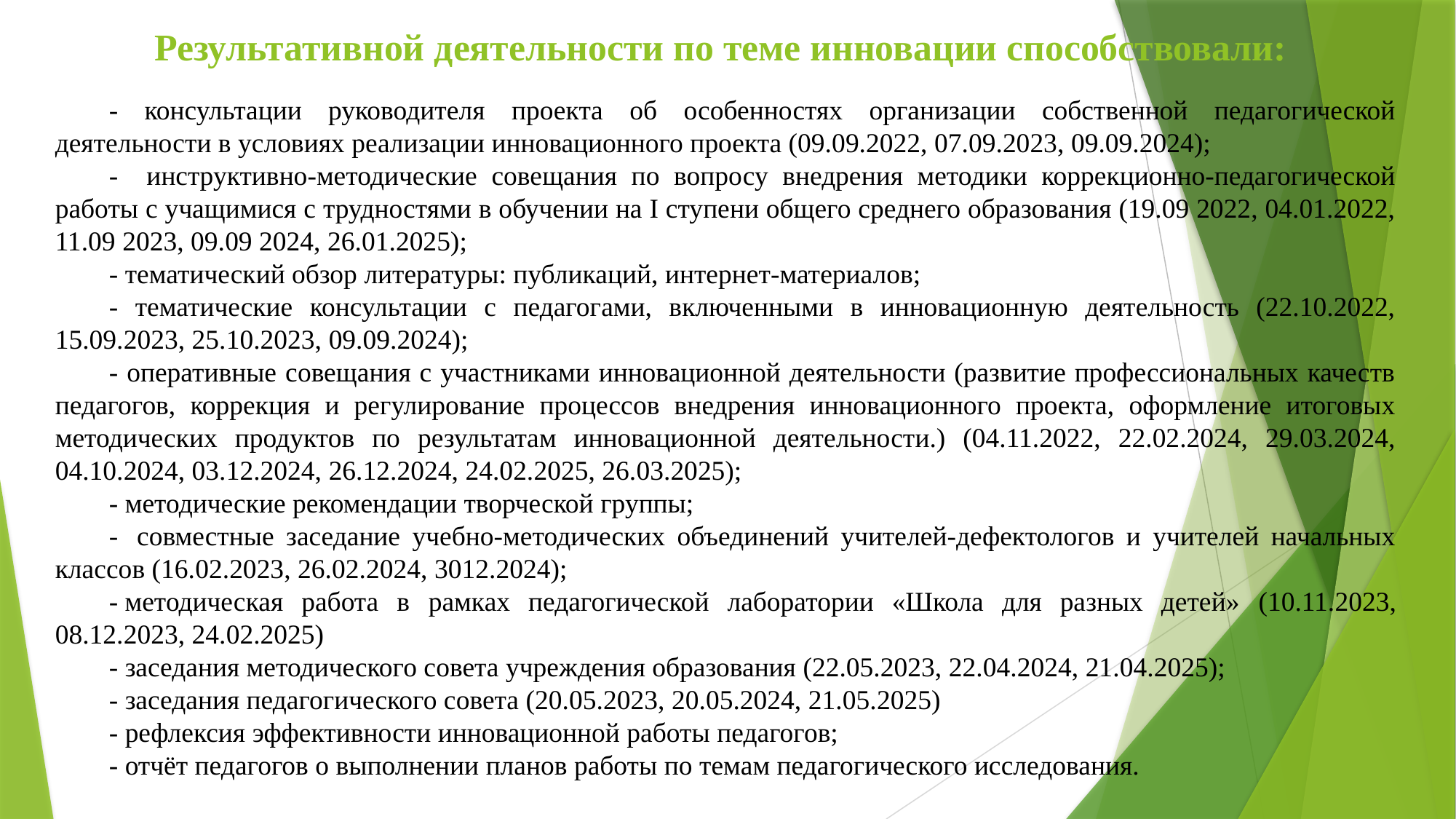

# Результативной деятельности по теме инновации способствовали:
- консультации руководителя проекта об особенностях организации собственной педагогической деятельности в условиях реализации инновационного проекта (09.09.2022, 07.09.2023, 09.09.2024);
-  инструктивно-методические совещания по вопросу внедрения методики коррекционно-педагогической работы с учащимися с трудностями в обучении на I ступени общего среднего образования (19.09 2022, 04.01.2022, 11.09 2023, 09.09 2024, 26.01.2025);
- тематический обзор литературы: публикаций, интернет-материалов;
- тематические консультации с педагогами, включенными в инновационную деятельность (22.10.2022, 15.09.2023, 25.10.2023, 09.09.2024);
- оперативные совещания с участниками инновационной деятельности (развитие профессиональных качеств педагогов, коррекция и регулирование процессов внедрения инновационного проекта, оформление итоговых методических продуктов по результатам инновационной деятельности.) (04.11.2022, 22.02.2024, 29.03.2024, 04.10.2024, 03.12.2024, 26.12.2024, 24.02.2025, 26.03.2025);
- методические рекомендации творческой группы;
-  совместные заседание учебно-методических объединений учителей-дефектологов и учителей начальных классов (16.02.2023, 26.02.2024, 3012.2024);
- методическая работа в рамках педагогической лаборатории «Школа для разных детей» (10.11.2023, 08.12.2023, 24.02.2025)
- заседания методического совета учреждения образования (22.05.2023, 22.04.2024, 21.04.2025);
- заседания педагогического совета (20.05.2023, 20.05.2024, 21.05.2025)
- рефлексия эффективности инновационной работы педагогов;
- отчёт педагогов о выполнении планов работы по темам педагогического исследования.